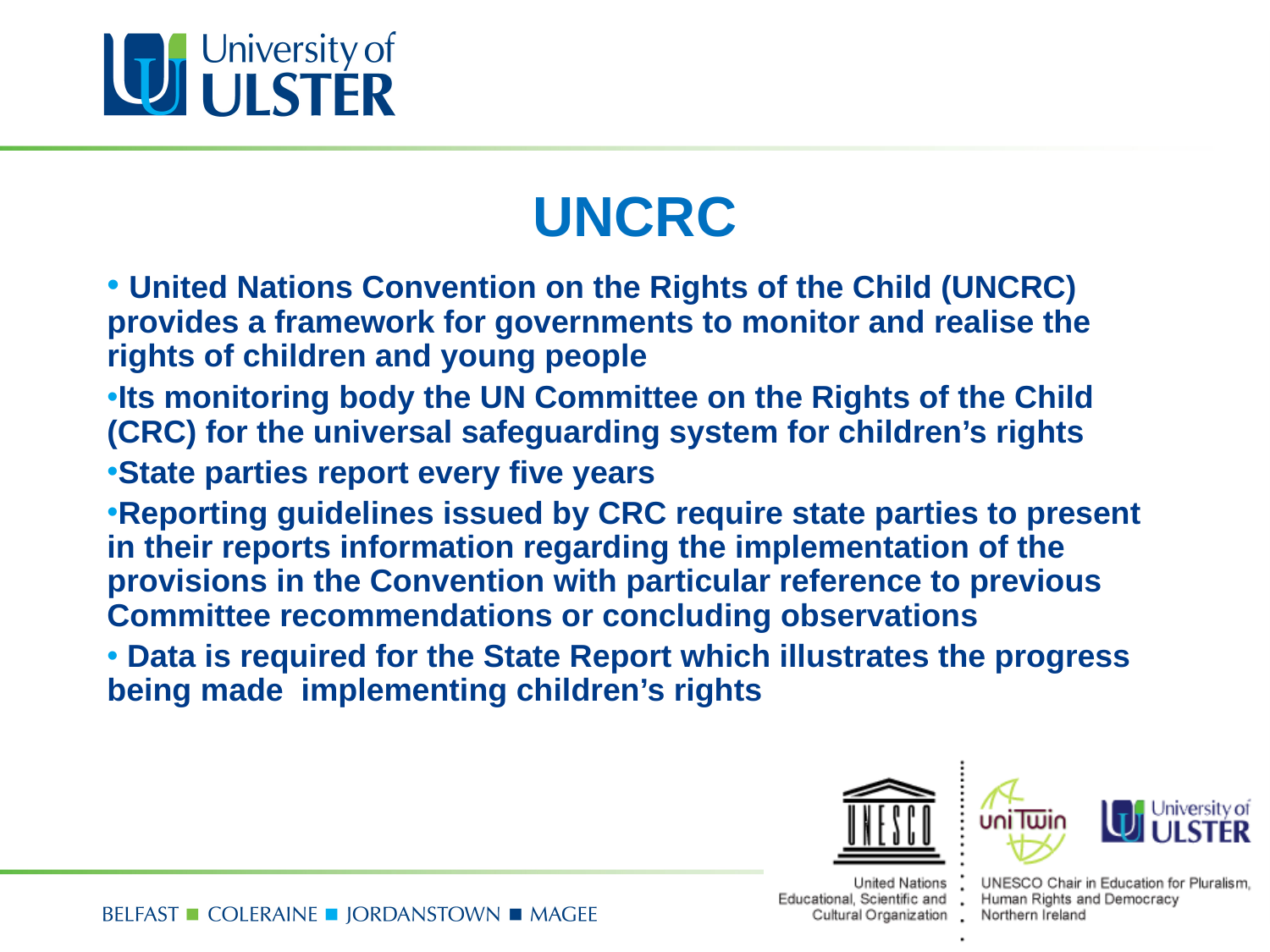

# UNCRC
 United Nations Convention on the Rights of the Child (UNCRC) provides a framework for governments to monitor and realise the rights of children and young people
Its monitoring body the UN Committee on the Rights of the Child (CRC) for the universal safeguarding system for children’s rights
State parties report every five years
Reporting guidelines issued by CRC require state parties to present in their reports information regarding the implementation of the provisions in the Convention with particular reference to previous Committee recommendations or concluding observations
 Data is required for the State Report which illustrates the progress being made  implementing children’s rights